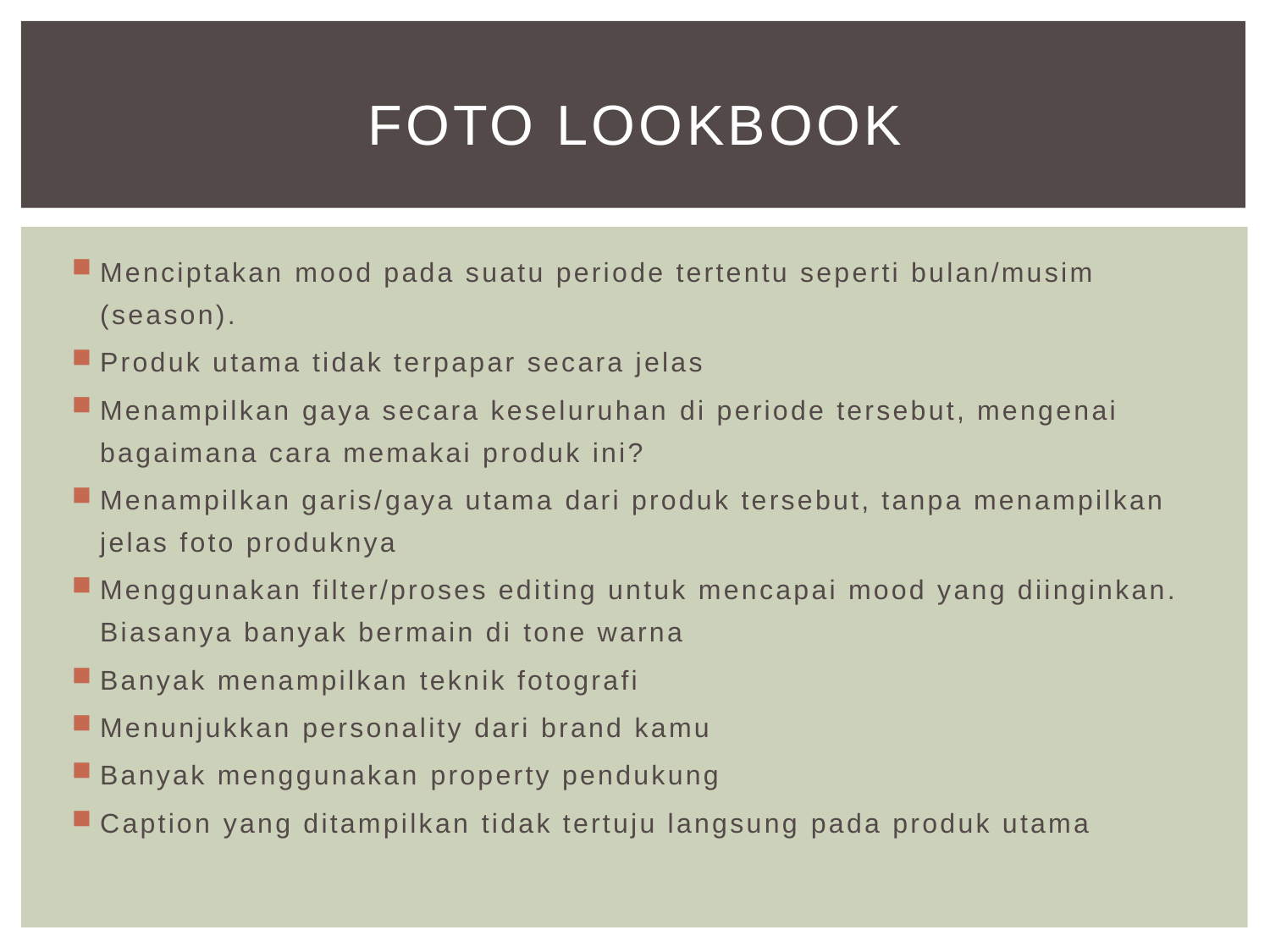

# Foto lookbook
Menciptakan mood pada suatu periode tertentu seperti bulan/musim (season).
Produk utama tidak terpapar secara jelas
Menampilkan gaya secara keseluruhan di periode tersebut, mengenai bagaimana cara memakai produk ini?
Menampilkan garis/gaya utama dari produk tersebut, tanpa menampilkan jelas foto produknya
Menggunakan filter/proses editing untuk mencapai mood yang diinginkan. Biasanya banyak bermain di tone warna
Banyak menampilkan teknik fotografi
Menunjukkan personality dari brand kamu
Banyak menggunakan property pendukung
Caption yang ditampilkan tidak tertuju langsung pada produk utama